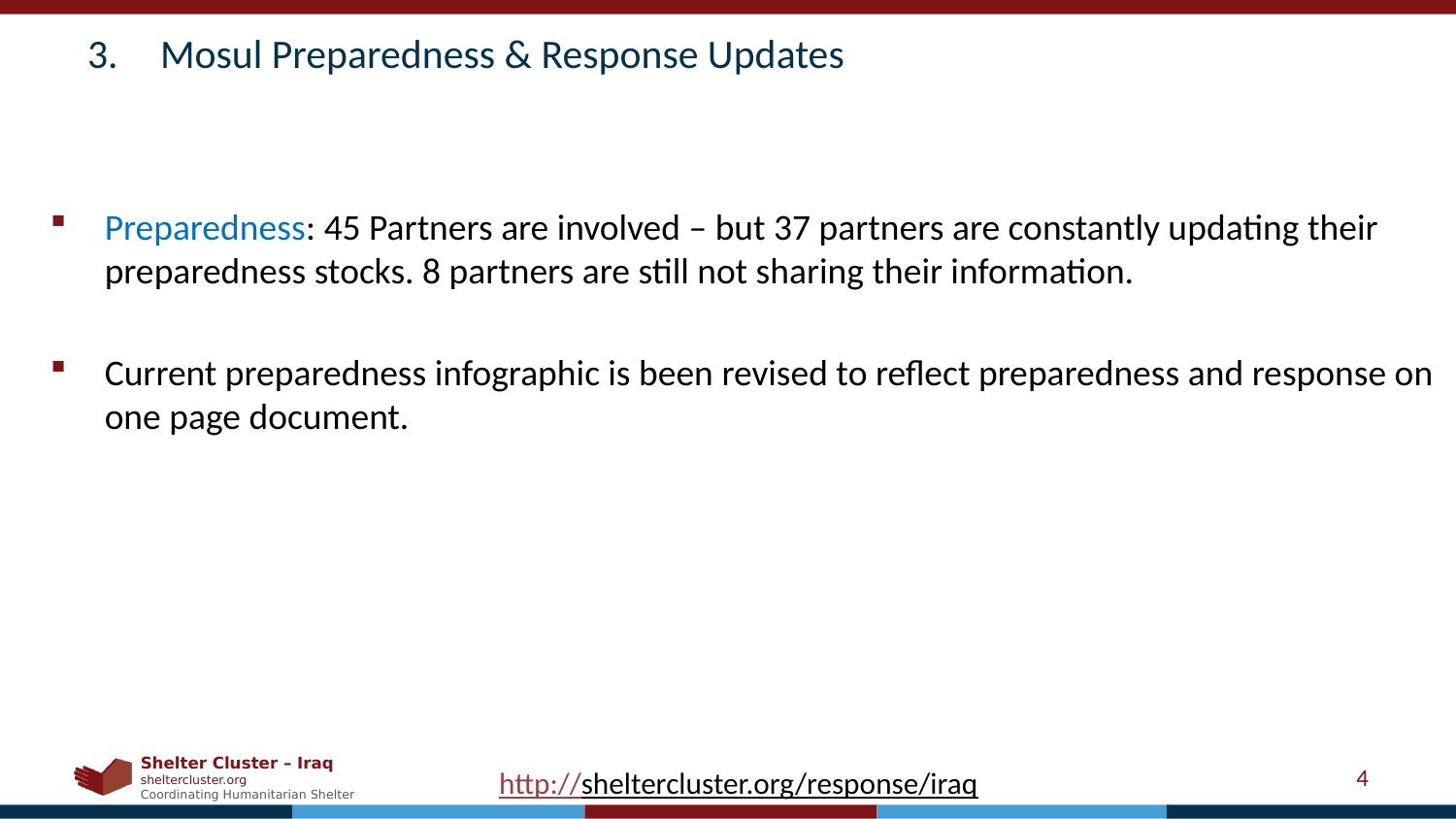

Mosul Preparedness & Response Updates

Preparedness: 45 Partners are involved – but 37 partners are constantly updating their preparedness stocks. 8 partners are still not sharing their information.

Current preparedness infographic is been revised to reflect preparedness and response on one page document.

4
http://sheltercluster.org/response/iraq